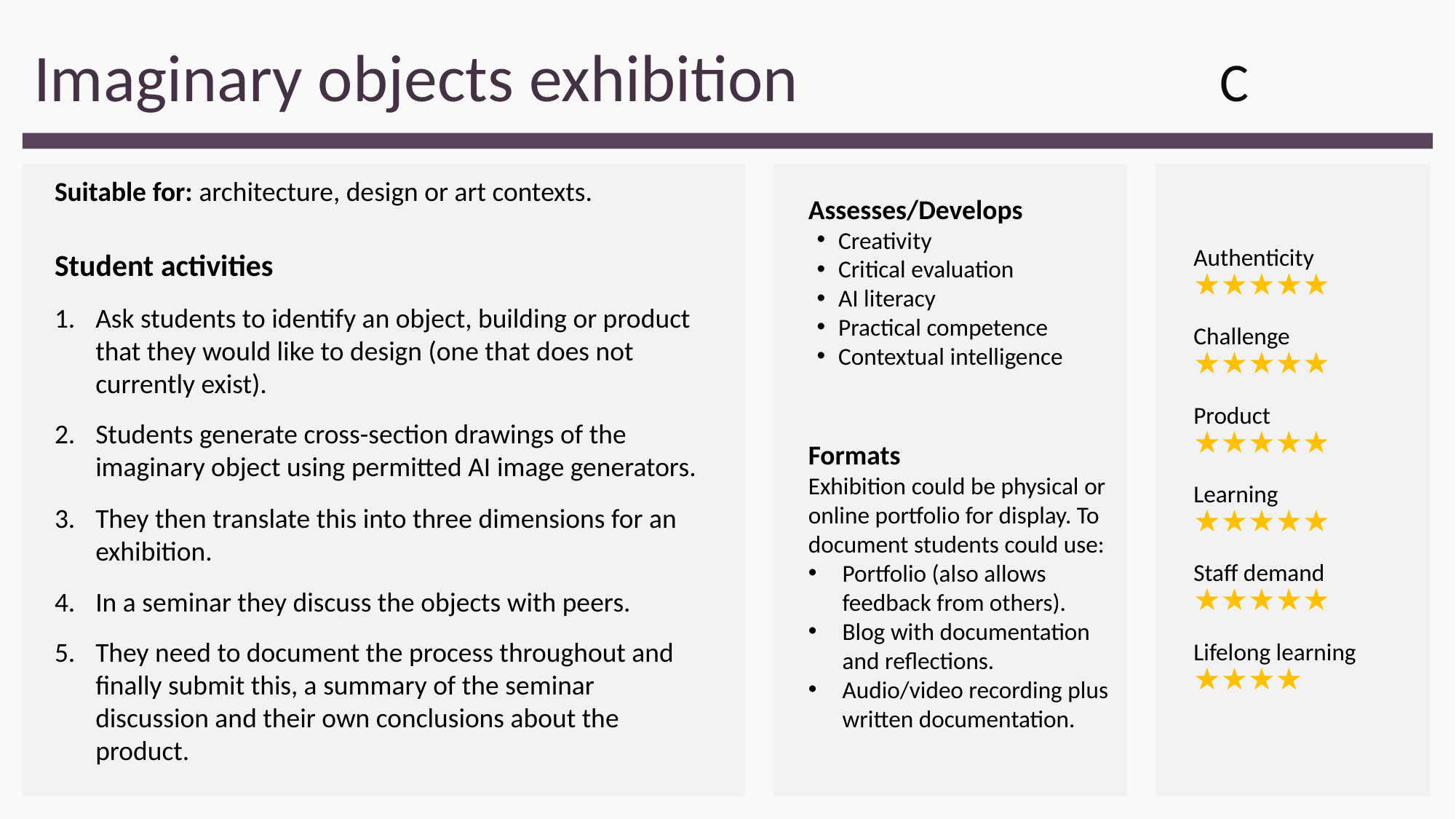

# Imaginary objects exhibition
C
Suitable for: architecture, design or art contexts.
Student activities
Ask students to identify an object, building or product that they would like to design (one that does not currently exist).
Students generate cross-section drawings of the imaginary object using permitted AI image generators.
They then translate this into three dimensions for an exhibition.
In a seminar they discuss the objects with peers.
They need to document the process throughout and finally submit this, a summary of the seminar discussion and their own conclusions about the product.

Authenticity 
★★★★★
Challenge 
★★★★★
Product 
★★★★★
Learning 
★★★★★
Staff demand 
★★★★★
Lifelong learning  
★★★★
Assesses/Develops
Creativity
Critical evaluation
AI literacy
Practical competence
Contextual intelligence

Formats
Exhibition could be physical or online portfolio for display. To document students could use:
Portfolio (also allows feedback from others).
Blog with documentation and reflections.
Audio/video recording plus written documentation.